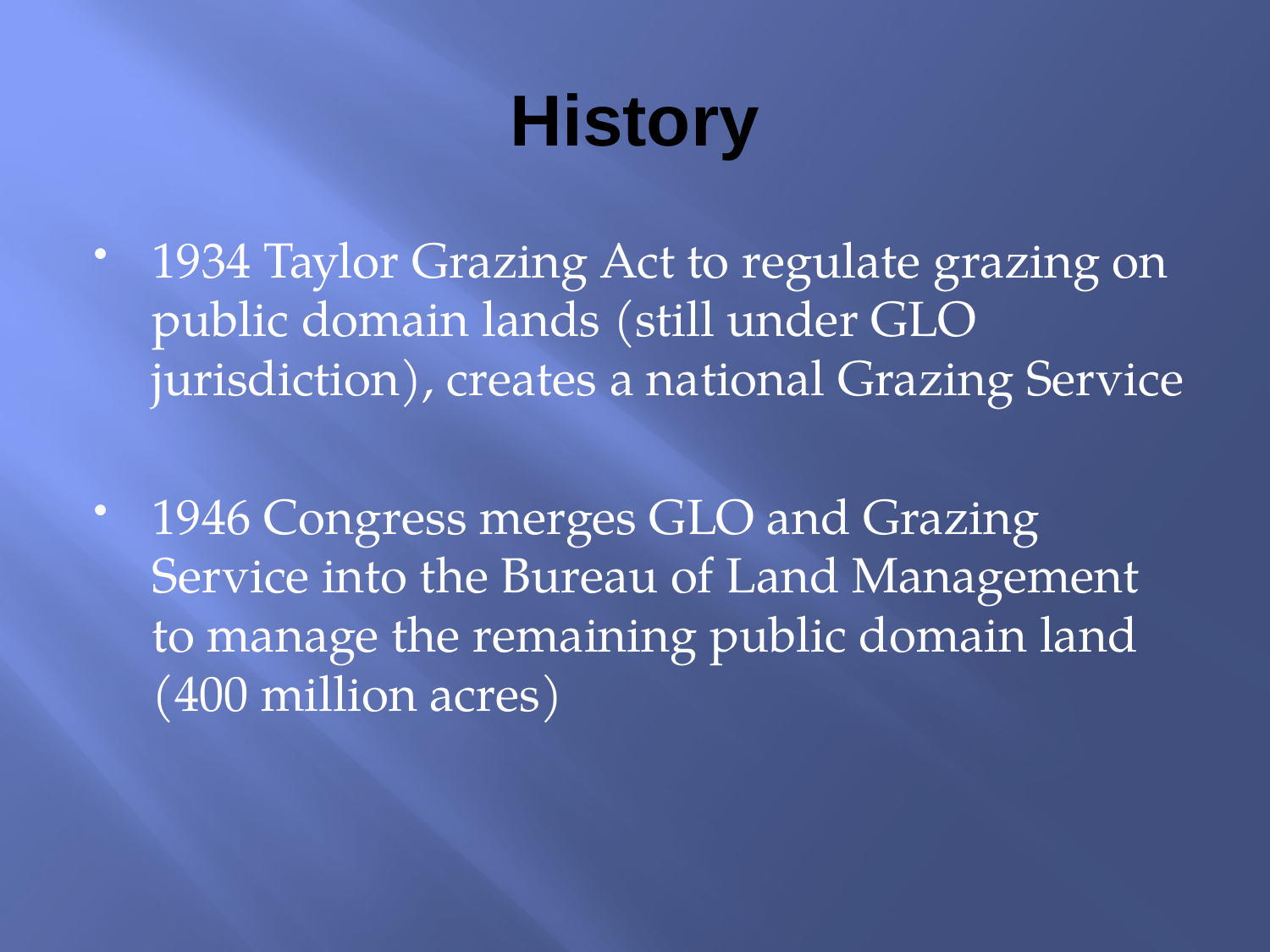

# History
1934 Taylor Grazing Act to regulate grazing on public domain lands (still under GLO jurisdiction), creates a national Grazing Service

1946 Congress merges GLO and Grazing Service into the Bureau of Land Management to manage the remaining public domain land (400 million acres)